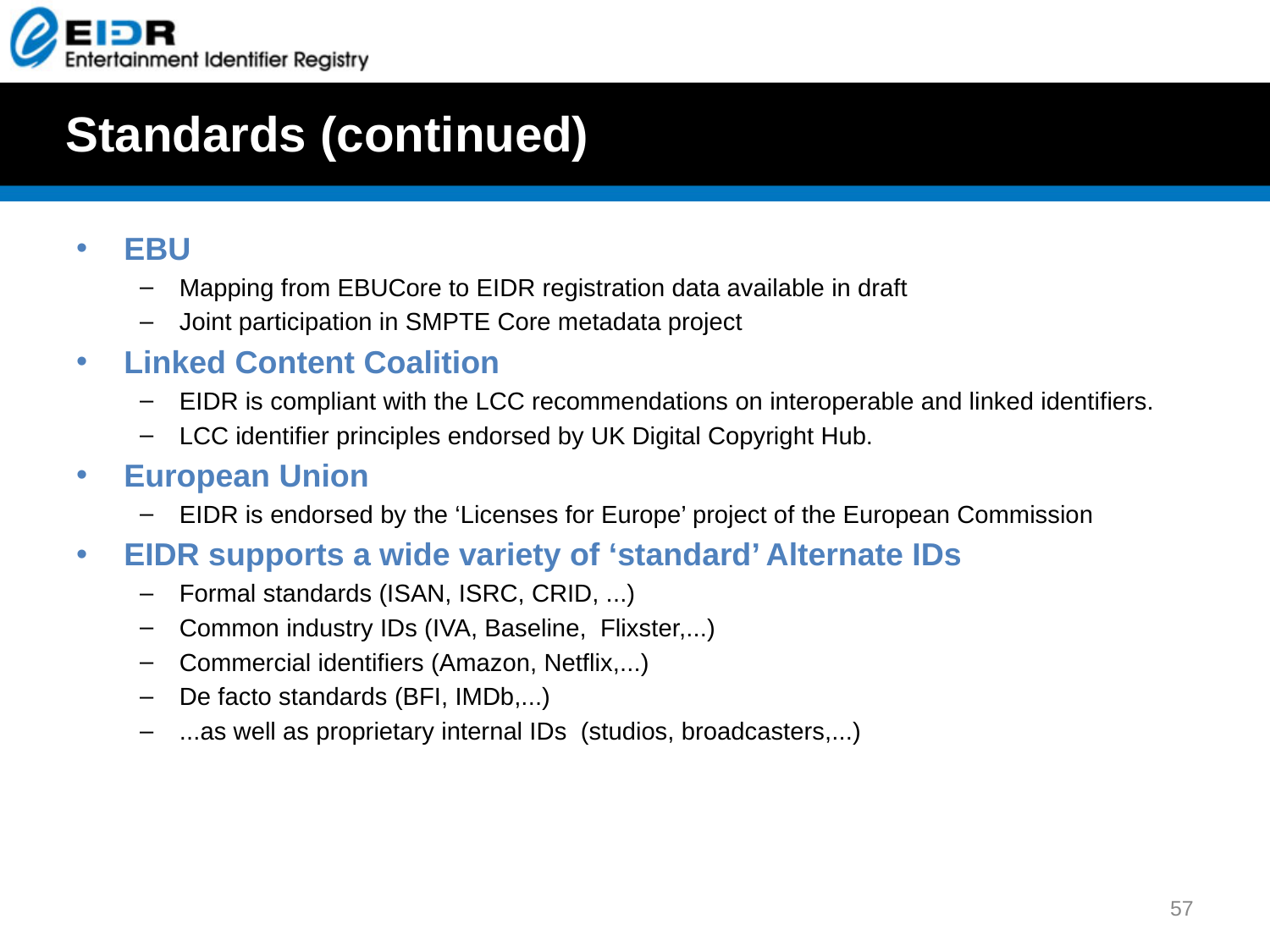

# Standards (continued)
EBU
Mapping from EBUCore to EIDR registration data available in draft
Joint participation in SMPTE Core metadata project
Linked Content Coalition
EIDR is compliant with the LCC recommendations on interoperable and linked identifiers.
LCC identifier principles endorsed by UK Digital Copyright Hub.
European Union
EIDR is endorsed by the ‘Licenses for Europe’ project of the European Commission
EIDR supports a wide variety of ‘standard’ Alternate IDs
Formal standards (ISAN, ISRC, CRID, ...)
Common industry IDs (IVA, Baseline,  Flixster,...)
Commercial identifiers (Amazon, Netflix,...)
De facto standards (BFI, IMDb,...)
...as well as proprietary internal IDs  (studios, broadcasters,...)

 57